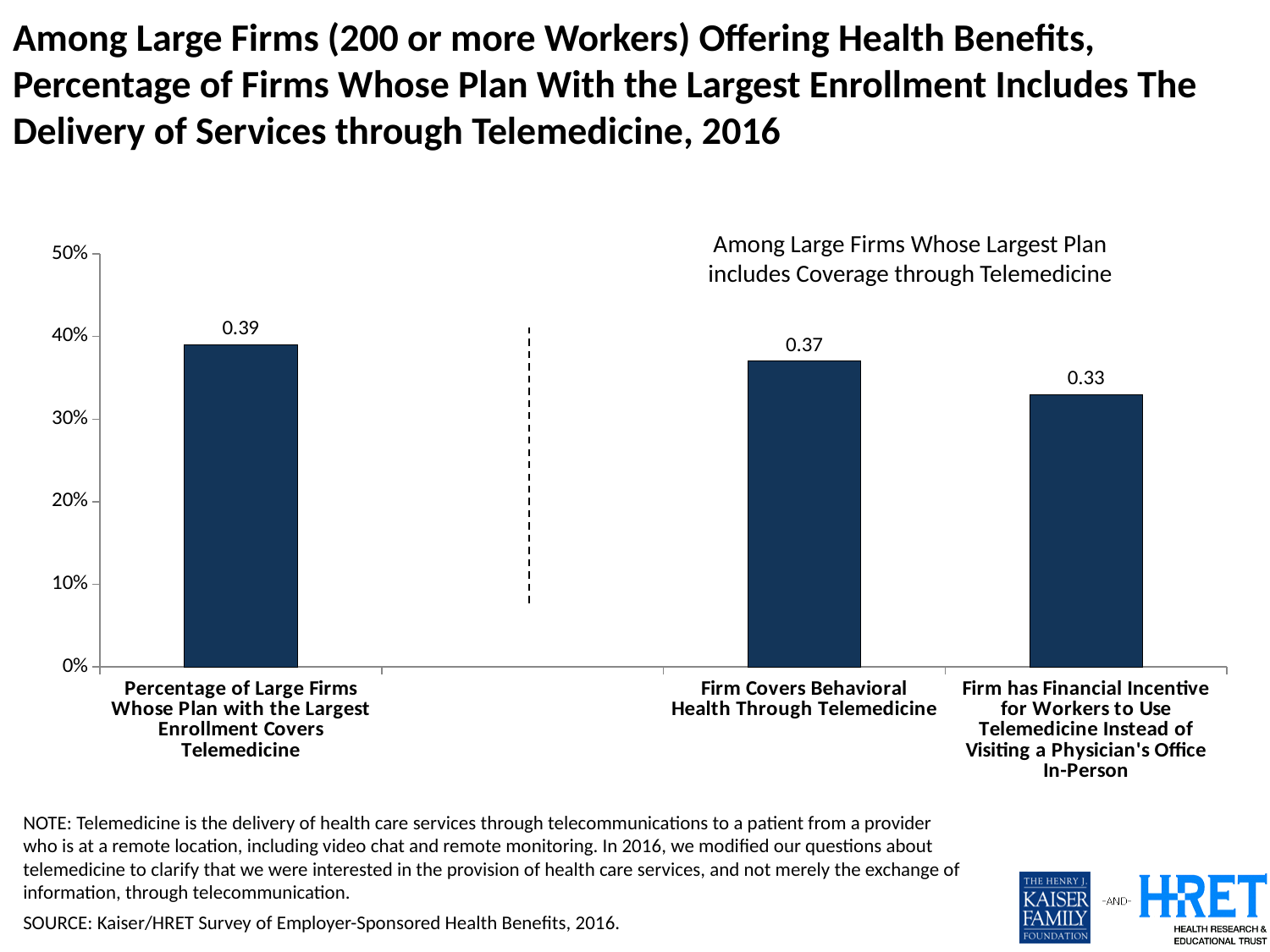

# Among Large Firms (200 or more Workers) Offering Health Benefits, Percentage of Firms Whose Plan With the Largest Enrollment Includes The Delivery of Services through Telemedicine, 2016
Among Large Firms Whose Largest Plan includes Coverage through Telemedicine

### Chart

| Category | Column1 |
|---|---|
| Percentage of Large Firms Whose Plan with the Largest Enrollment Covers Telemedicine | 0.39 |
|  | None |
| Firm Covers Behavioral Health Through Telemedicine | 0.37 |
| Firm has Financial Incentive for Workers to Use Telemedicine Instead of Visiting a Physician's Office In-Person | 0.33 |
NOTE: Telemedicine is the delivery of health care services through telecommunications to a patient from a provider who is at a remote location, including video chat and remote monitoring. In 2016, we modified our questions about telemedicine to clarify that we were interested in the provision of health care services, and not merely the exchange of information, through telecommunication.
SOURCE: Kaiser/HRET Survey of Employer-Sponsored Health Benefits, 2016.